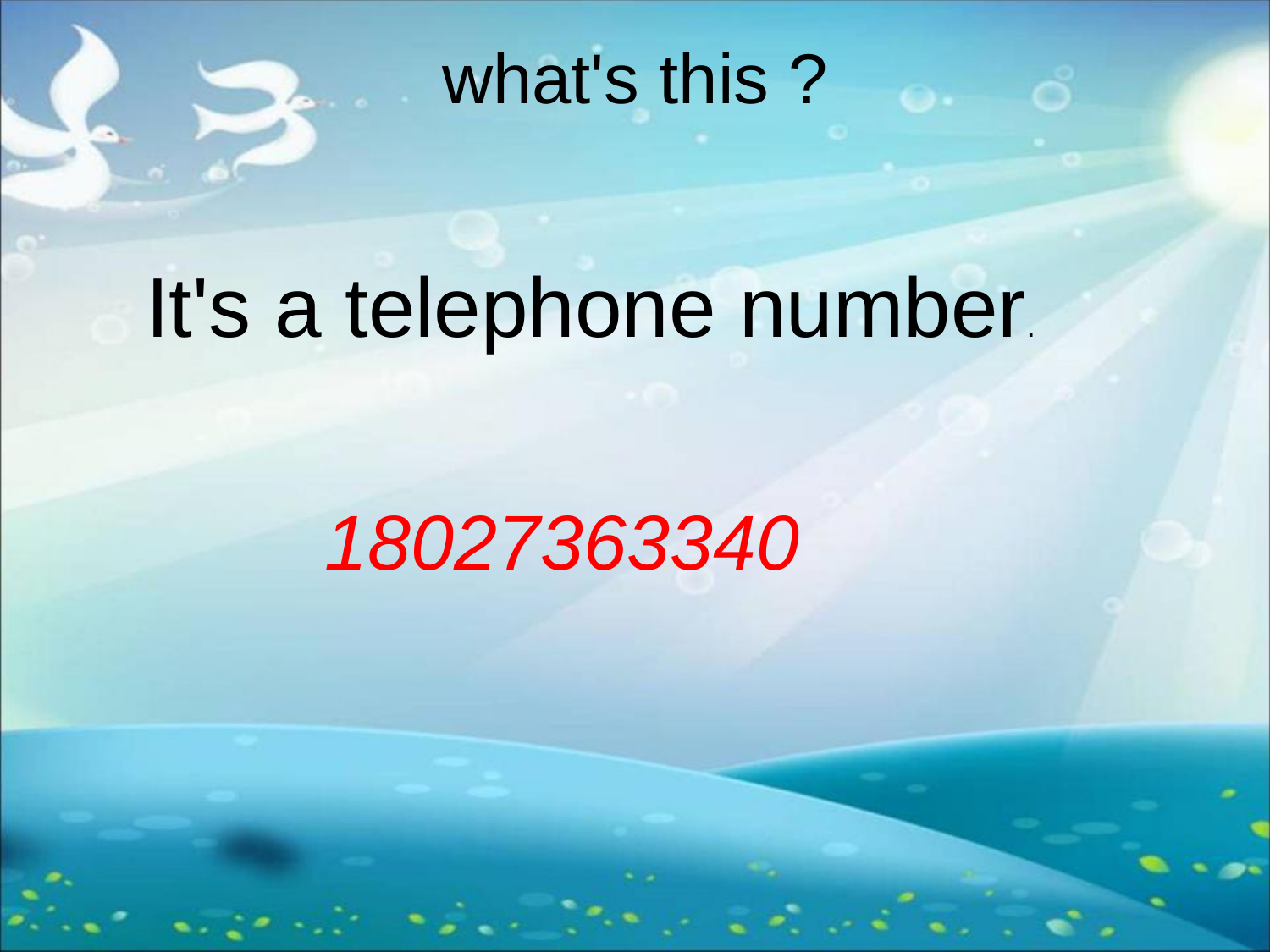

# what's this ?
It's a telephone number.
           18027363340